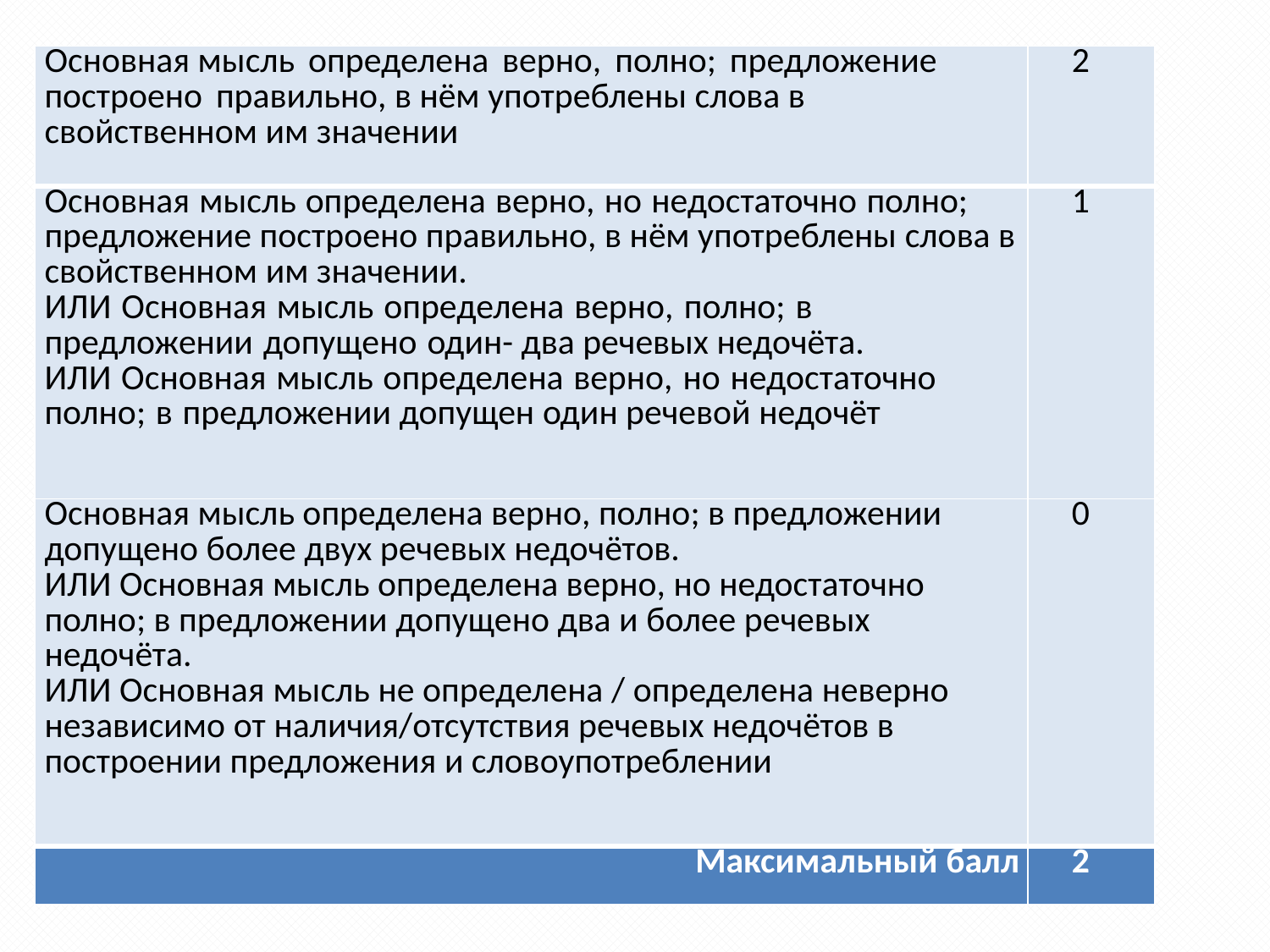

| Основная мысль определена верно, полно; предложение построено правильно, в нём употреблены слова в свойственном им значении | 2 |
| --- | --- |
| Основная мысль определена верно, но недостаточно полно; предложение построено правильно, в нём употреблены слова в свойственном им значении. ИЛИ Основная мысль определена верно, полно; в предложении допущено один- два речевых недочёта. ИЛИ Основная мысль определена верно, но недостаточно полно; в предложении допущен один речевой недочёт | 1 |
| Основная мысль определена верно, полно; в предложении допущено более двух речевых недочётов. ИЛИ Основная мысль определена верно, но недостаточно полно; в предложении допущено два и более речевых недочёта. ИЛИ Основная мысль не определена / определена неверно независимо от наличия/отсутствия речевых недочётов в построении предложения и словоупотреблении | 0 |
| Максимальный балл | 2 |

| Содержание верного ответа и указания по оцениванию (допускаются иные формулировки ответа, не искажающие его смысла) | Баллы |
| --- | --- |
| Основная мысль текста. Если читать книгу вдумчиво, ничего не пропуская, то она даст тебе бесценный клад мыслей и чувств, научит понимать даже то, что содержится между строк. ИЛИ Умение читать заключается не в быстром «проглатывании» книги, а в понимании прочитанного и скрытого между строк. Основная мысль текста может быть приведена в иной, близкой по смыслу формулировке |  |